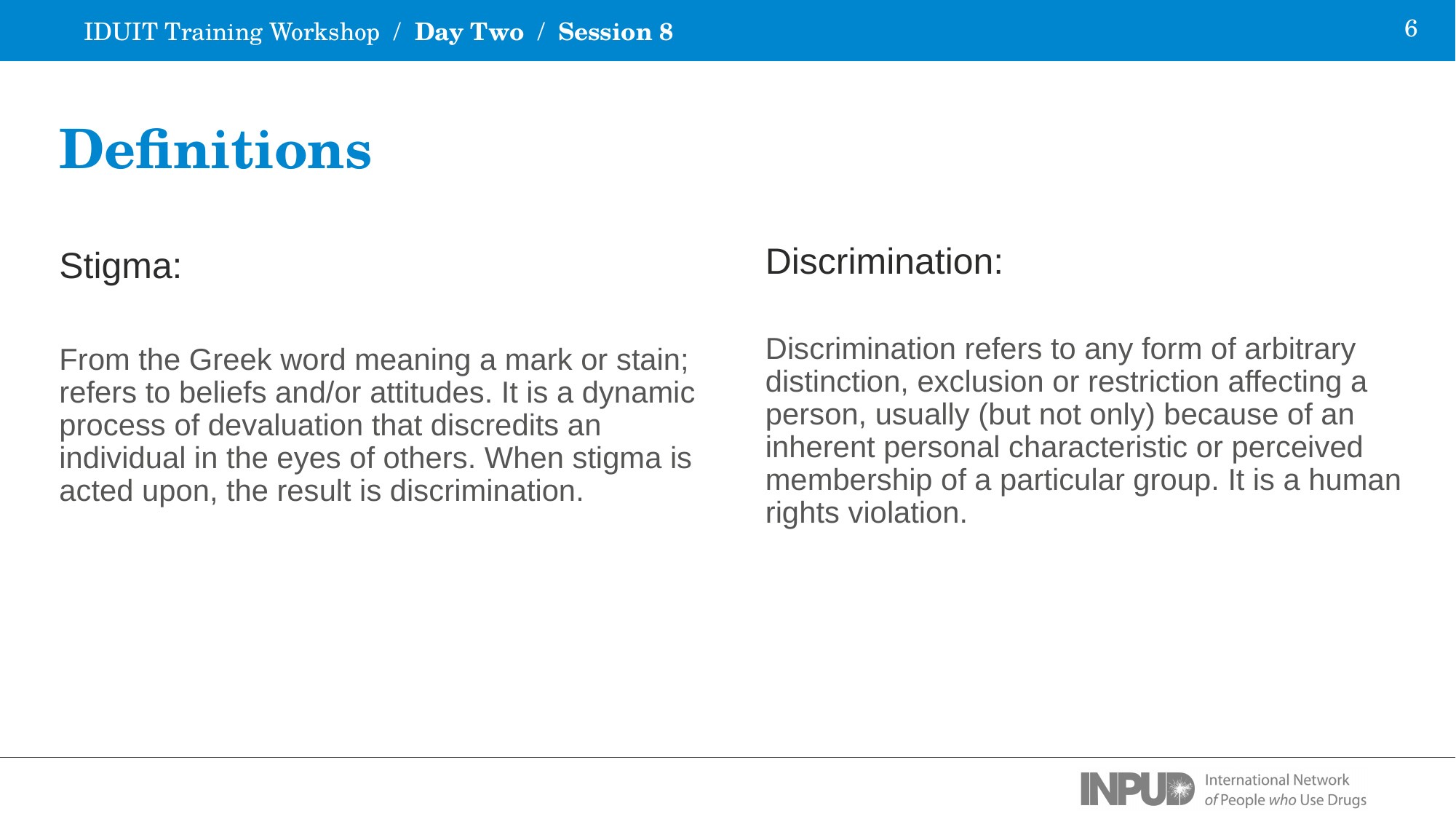

IDUIT Training Workshop  /  Day Two  /  Session 8
Definitions

Stigma:

From the Greek word meaning a mark or stain; refers to beliefs and/or attitudes. It is a dynamic process of devaluation that discredits an individual in the eyes of others. When stigma is acted upon, the result is discrimination.

Discrimination:

Discrimination refers to any form of arbitrary distinction, exclusion or restriction affecting a person, usually (but not only) because of an inherent personal characteristic or perceived membership of a particular group. It is a human rights violation.